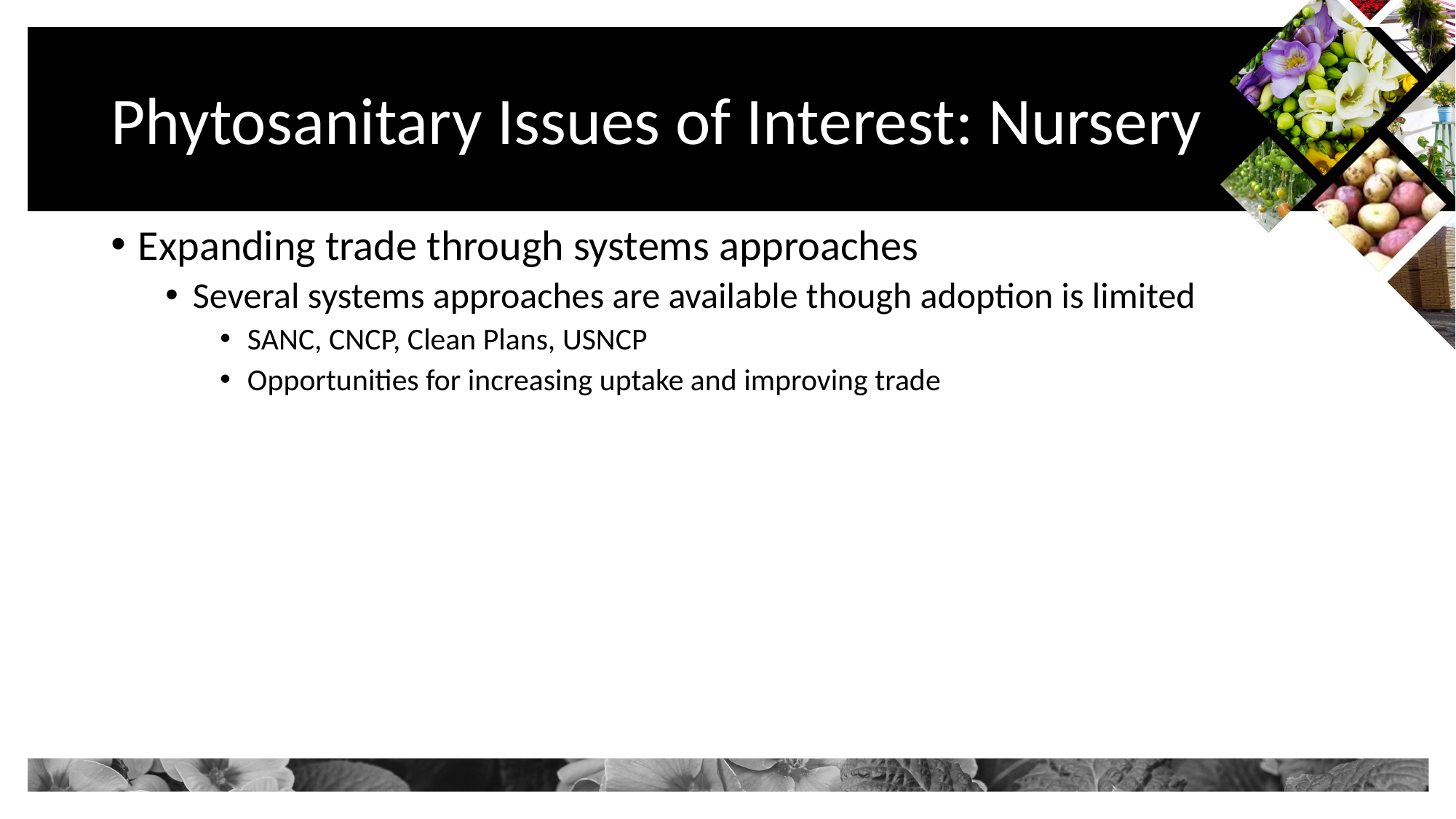

# Phytosanitary Issues of Interest: Nursery
Expanding trade through systems approaches
Several systems approaches are available though adoption is limited
SANC, CNCP, Clean Plans, USNCP
Opportunities for increasing uptake and improving trade